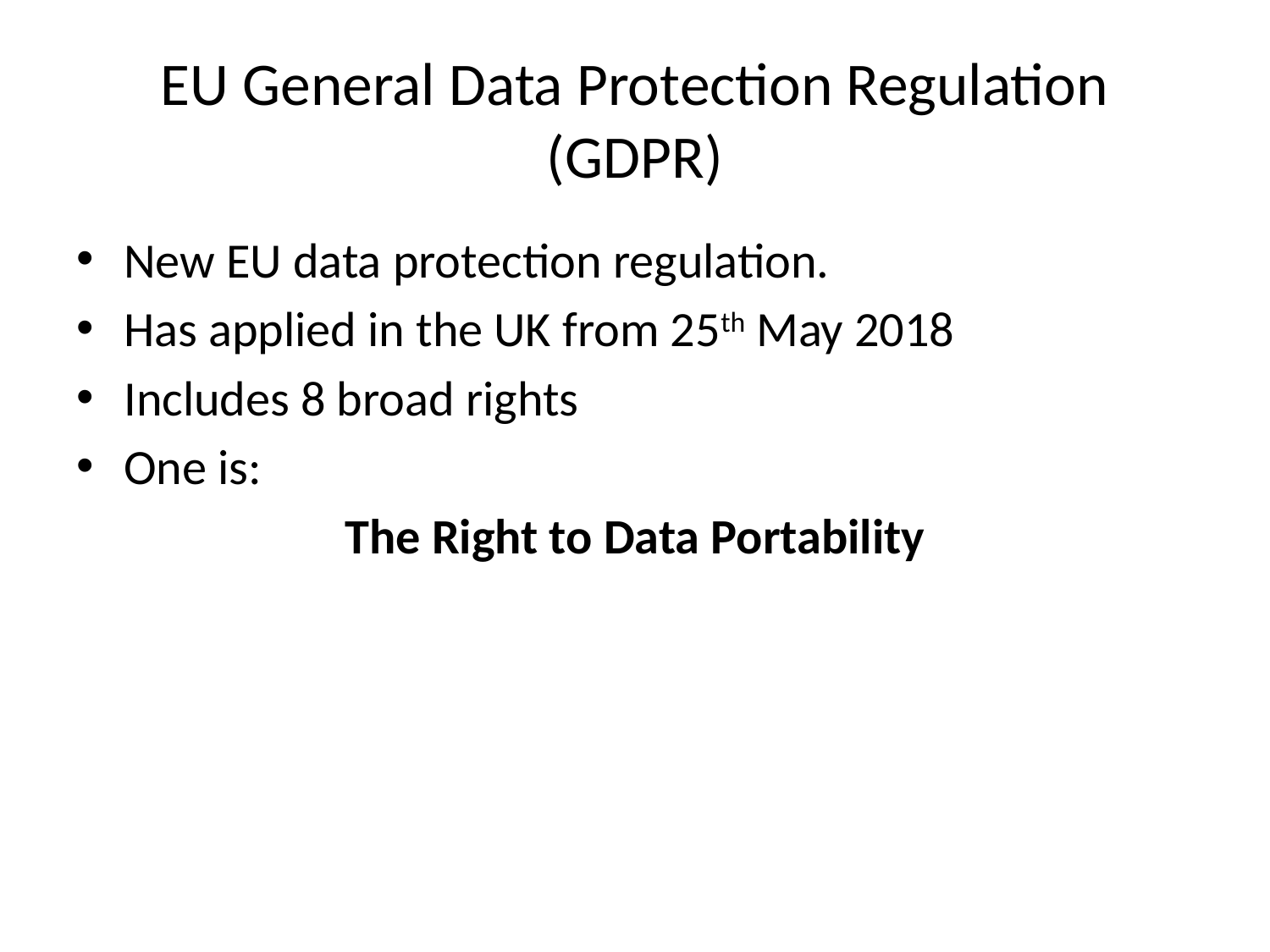

# EU General Data Protection Regulation (GDPR)
New EU data protection regulation.
Has applied in the UK from 25th May 2018
Includes 8 broad rights
One is:
The Right to Data Portability